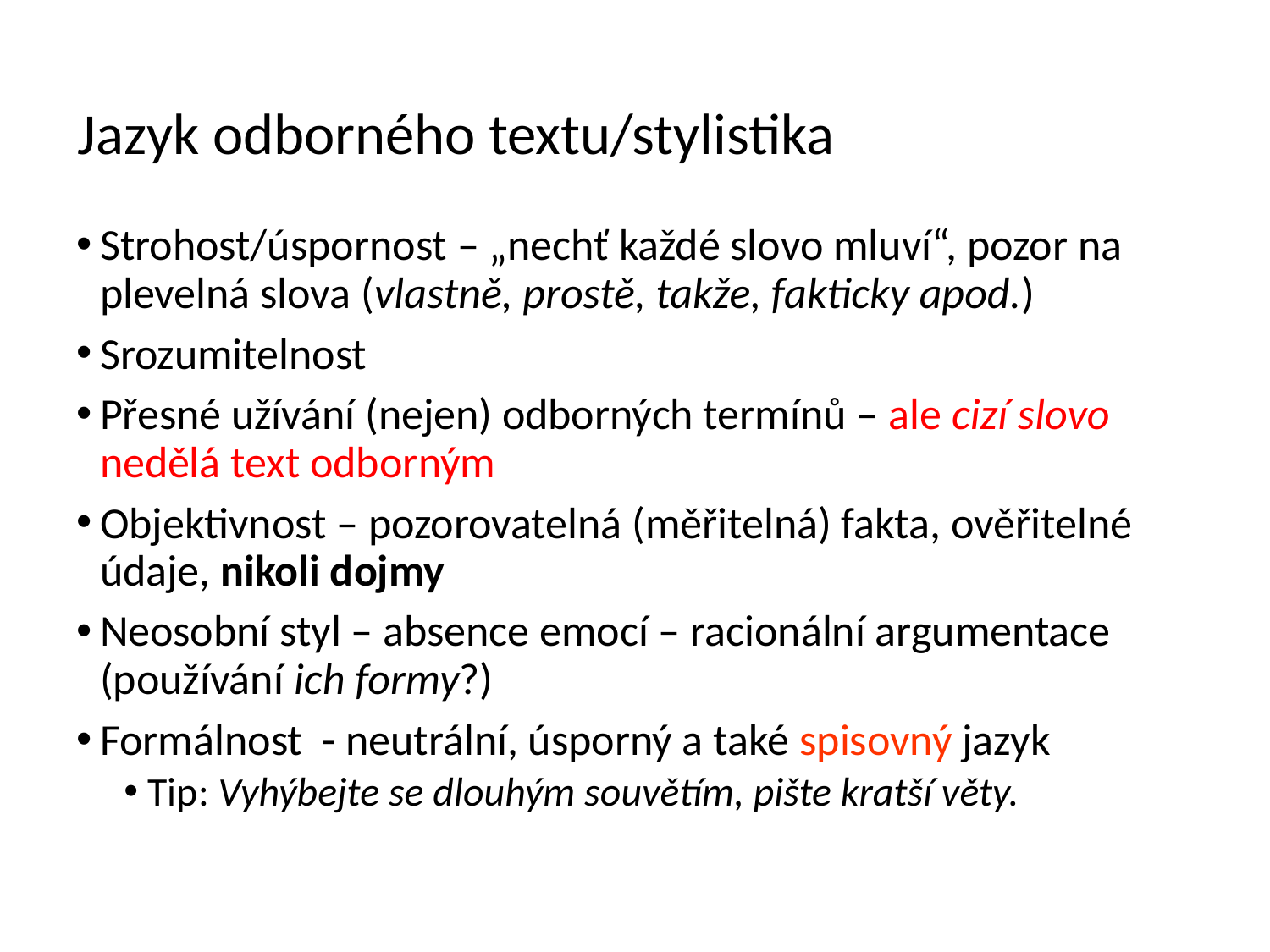

# Jazyk odborného textu/stylistika
Strohost/úspornost – „nechť každé slovo mluví“, pozor na plevelná slova (vlastně, prostě, takže, fakticky apod.)
Srozumitelnost
Přesné užívání (nejen) odborných termínů – ale cizí slovo nedělá text odborným
Objektivnost – pozorovatelná (měřitelná) fakta, ověřitelné údaje, nikoli dojmy
Neosobní styl – absence emocí – racionální argumentace (používání ich formy?)
Formálnost  - neutrální, úsporný a také spisovný jazyk
Tip: Vyhýbejte se dlouhým souvětím, pište kratší věty.